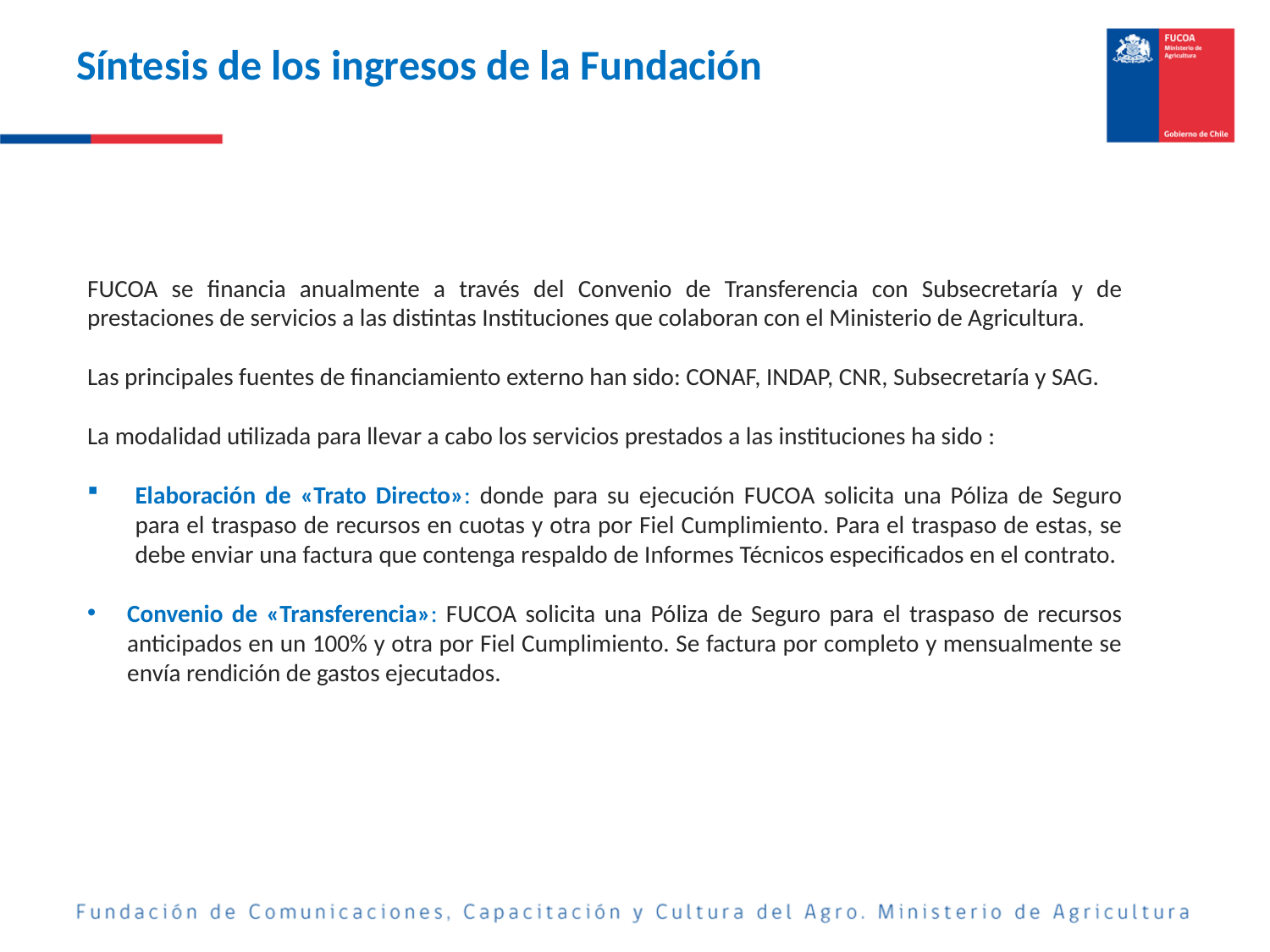

# Síntesis de los ingresos de la Fundación
FUCOA se financia anualmente a través del Convenio de Transferencia con Subsecretaría y de prestaciones de servicios a las distintas Instituciones que colaboran con el Ministerio de Agricultura.

Las principales fuentes de financiamiento externo han sido: CONAF, INDAP, CNR, Subsecretaría y SAG.

La modalidad utilizada para llevar a cabo los servicios prestados a las instituciones ha sido :

Elaboración de «Trato Directo»: donde para su ejecución FUCOA solicita una Póliza de Seguro para el traspaso de recursos en cuotas y otra por Fiel Cumplimiento. Para el traspaso de estas, se debe enviar una factura que contenga respaldo de Informes Técnicos especificados en el contrato.

Convenio de «Transferencia»: FUCOA solicita una Póliza de Seguro para el traspaso de recursos anticipados en un 100% y otra por Fiel Cumplimiento. Se factura por completo y mensualmente se envía rendición de gastos ejecutados.